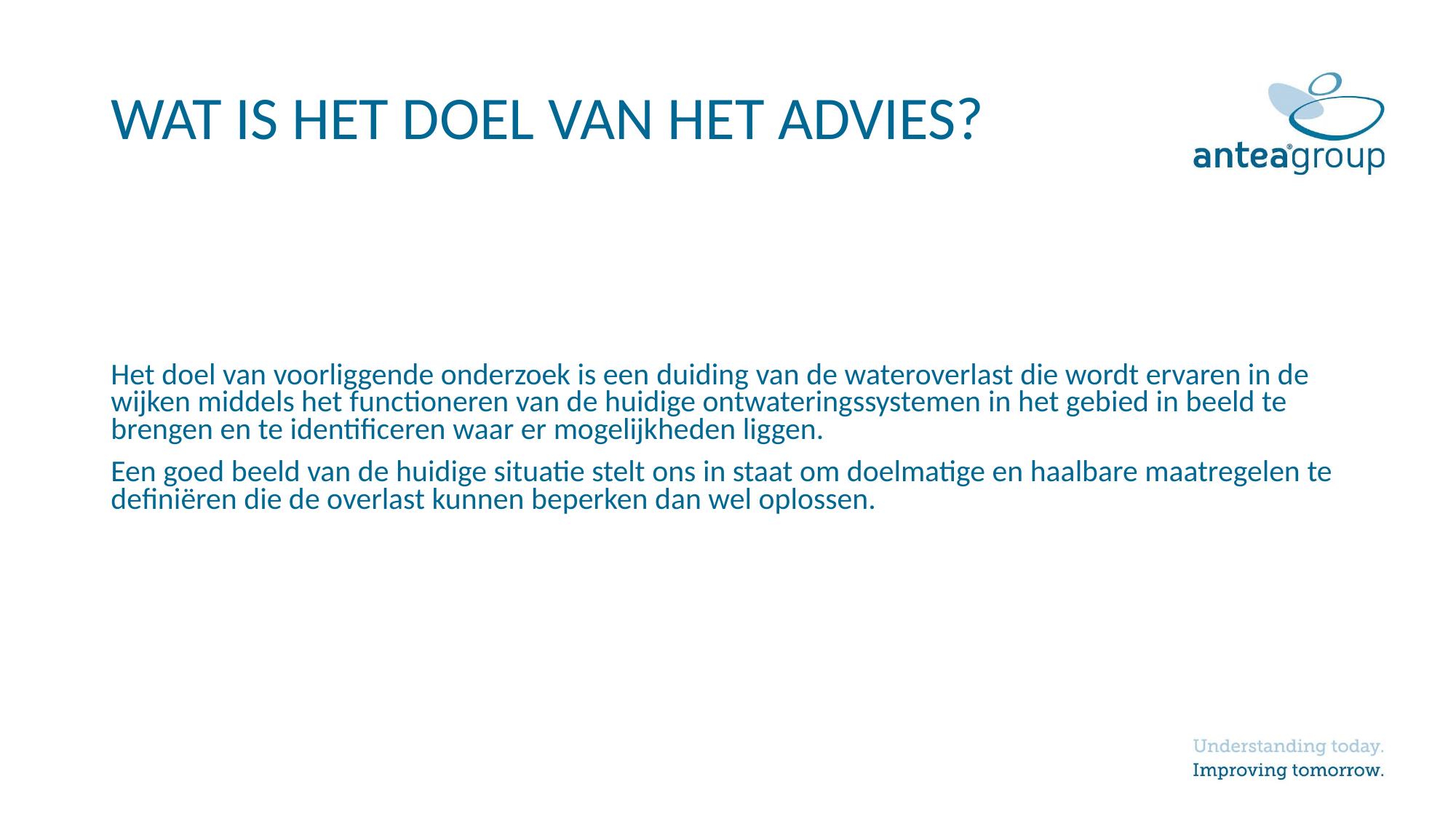

# WAT IS HET DOEL VAN HET ADVIES?
Het doel van voorliggende onderzoek is een duiding van de wateroverlast die wordt ervaren in de wijken middels het functioneren van de huidige ontwateringssystemen in het gebied in beeld te brengen en te identificeren waar er mogelijkheden liggen.
Een goed beeld van de huidige situatie stelt ons in staat om doelmatige en haalbare maatregelen te definiëren die de overlast kunnen beperken dan wel oplossen.